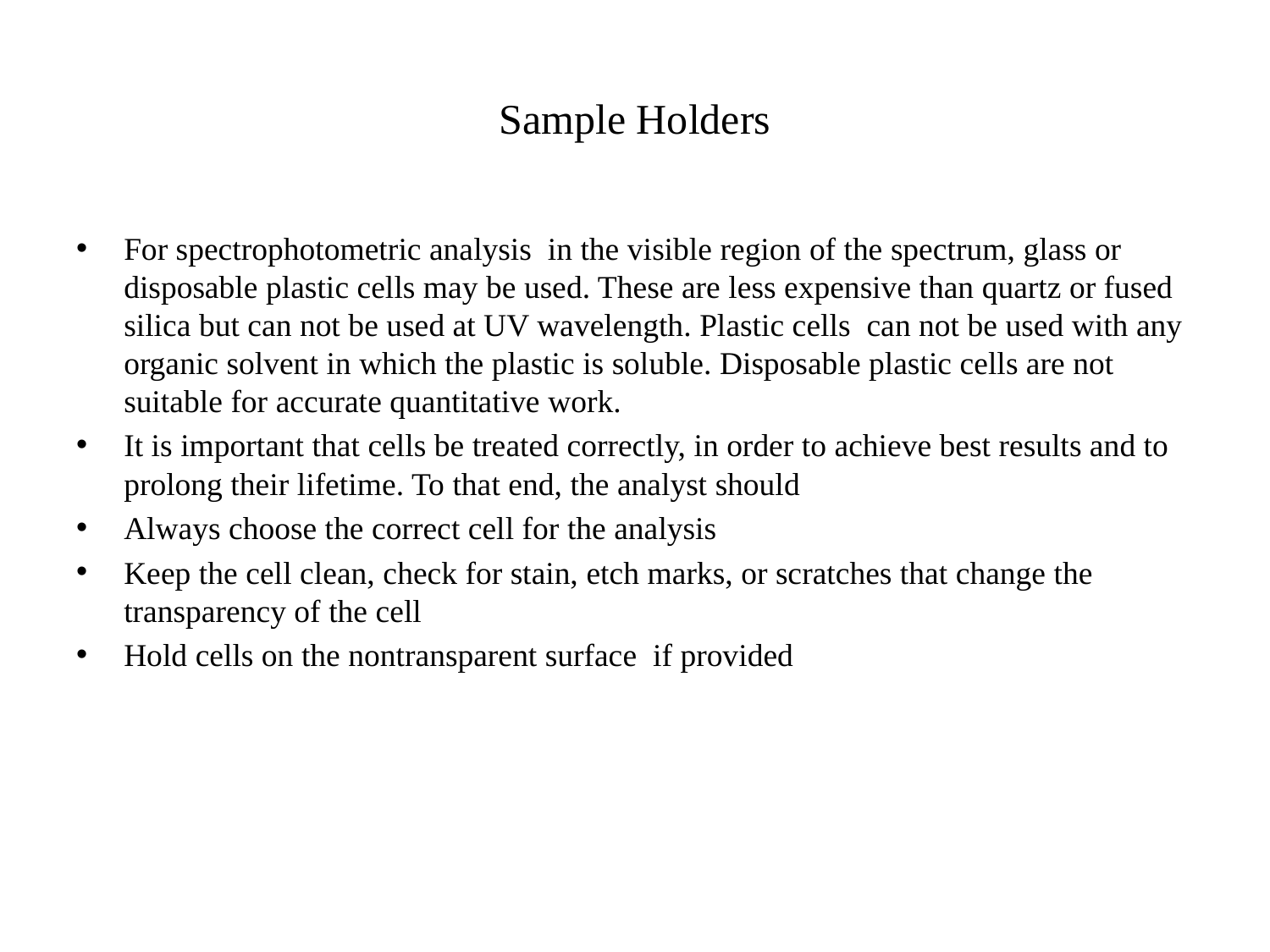

# Sample Holders
For spectrophotometric analysis  in the visible region of the spectrum, glass or disposable plastic cells may be used. These are less expensive than quartz or fused silica but can not be used at UV wavelength. Plastic cells  can not be used with any organic solvent in which the plastic is soluble. Disposable plastic cells are not suitable for accurate quantitative work.
It is important that cells be treated correctly, in order to achieve best results and to prolong their lifetime. To that end, the analyst should
Always choose the correct cell for the analysis
Keep the cell clean, check for stain, etch marks, or scratches that change the transparency of the cell
Hold cells on the nontransparent surface  if provided